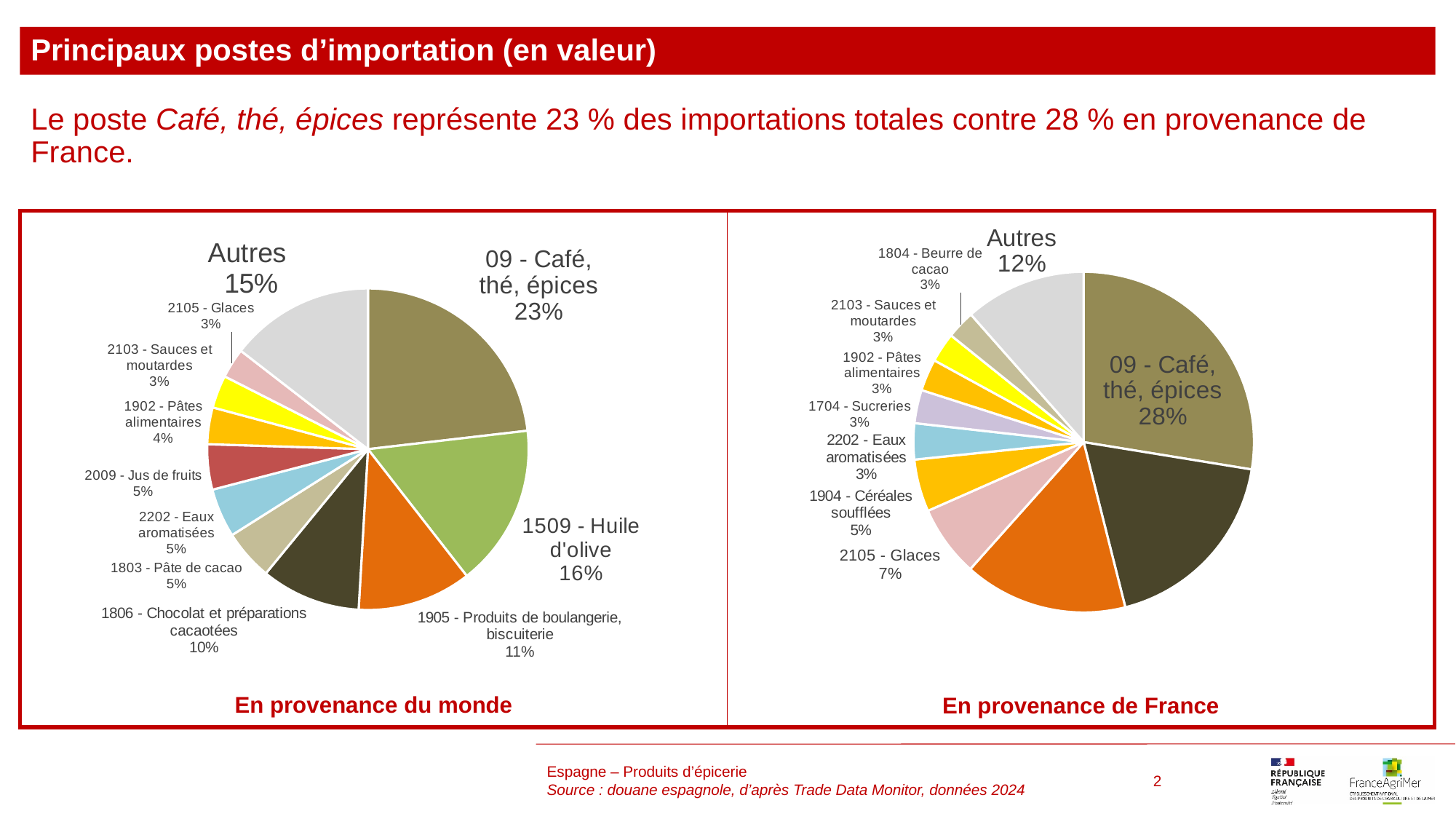

Principaux postes d’importation (en valeur)
Le poste Café, thé, épices représente 23 % des importations totales contre 28 % en provenance de France.

### Chart

| Category |  |
|---|---|
| 09 - Café, thé, épices | 0.231623555658837 |
| 1509 - Huile d'olive | 0.1629183400263132 |
| 1905 - Produits de boulangerie, biscuiterie | 0.11469911006342139 |
| 1806 - Chocolat et préparations cacaotées | 0.10028210848660787 |
| 1803 - Pâte de cacao | 0.05077530461288852 |
| 2202 - Eaux aromatisées | 0.04911403598458918 |
| 2009 - Jus de fruits | 0.045601881512519274 |
| 1902 - Pâtes alimentaires | 0.0368429588863337 |
| 2103 - Sauces et moutardes | 0.03294914745398759 |
| 2105 - Glaces | 0.03000343188286809 |
| Autres  | 0.14519012543163418 |

### Chart

| Category |  |
|---|---|
| 09 - Café, thé, épices | 0.27570240258021056 |
| 1806 - Chocolat et préparations cacaotées | 0.18493275902308506 |
| 1905 - Produits de boulangerie, biscuiterie | 0.15545337432919681 |
| 2105 - Glaces | 0.06780449446415074 |
| 1904 - Céréales soufflées | 0.04968014586854418 |
| 2202 - Eaux aromatisées | 0.034252951476178475 |
| 1704 - Sucreries | 0.03158906478264169 |
| 1902 - Pâtes alimentaires | 0.0302458268554424 |
| 2103 - Sauces et moutardes | 0.028113665558806216 |
| 1804 - Beurre de cacao | 0.02696049684335044 |
| Autres | 0.11526481821839343 |
Espagne – Produits d’épicerie
Source : douane espagnole, d’après Trade Data Monitor, données 2024
2